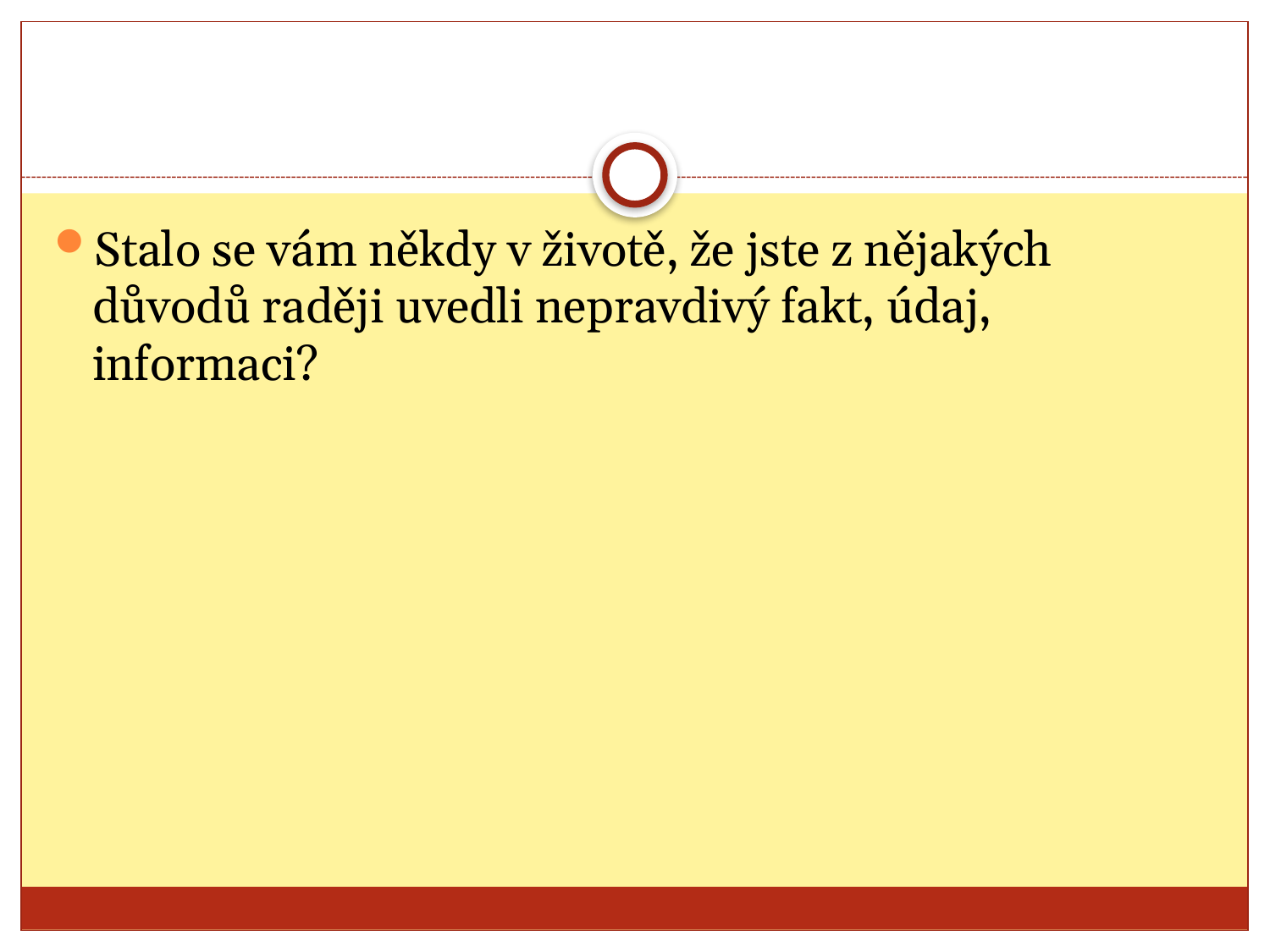

#
Stalo se vám někdy v životě, že jste z nějakých důvodů raději uvedli nepravdivý fakt, údaj,  informaci?